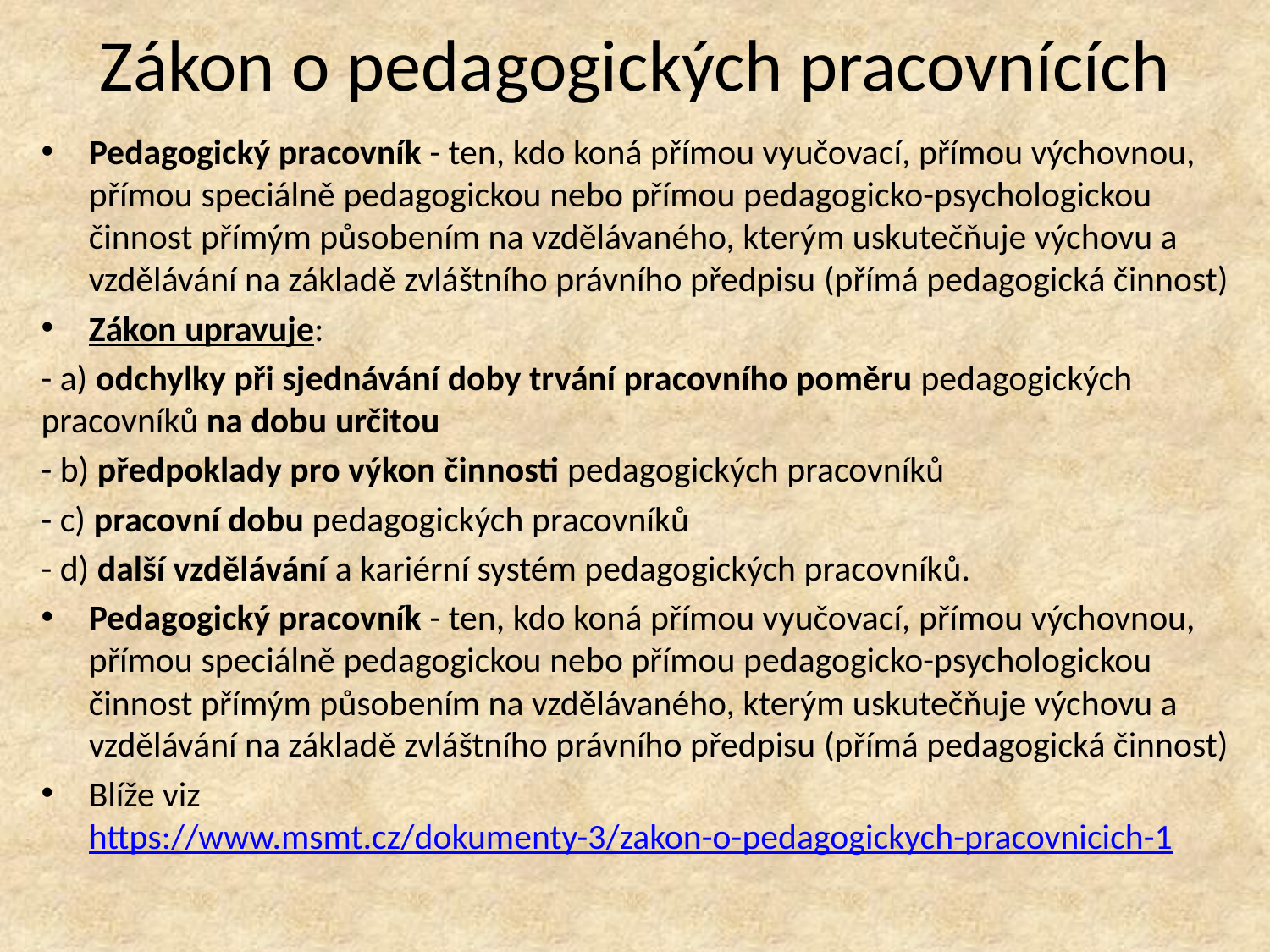

# Zákon o pedagogických pracovnících
Pedagogický pracovník - ten, kdo koná přímou vyučovací, přímou výchovnou, přímou speciálně pedagogickou nebo přímou pedagogicko-psychologickou činnost přímým působením na vzdělávaného, kterým uskutečňuje výchovu a vzdělávání na základě zvláštního právního předpisu (přímá pedagogická činnost)
Zákon upravuje:
- a) odchylky při sjednávání doby trvání pracovního poměru pedagogických pracovníků na dobu určitou
- b) předpoklady pro výkon činnosti pedagogických pracovníků
- c) pracovní dobu pedagogických pracovníků
- d) další vzdělávání a kariérní systém pedagogických pracovníků.
Pedagogický pracovník - ten, kdo koná přímou vyučovací, přímou výchovnou, přímou speciálně pedagogickou nebo přímou pedagogicko-psychologickou činnost přímým působením na vzdělávaného, kterým uskutečňuje výchovu a vzdělávání na základě zvláštního právního předpisu (přímá pedagogická činnost)
Blíže viz https://www.msmt.cz/dokumenty-3/zakon-o-pedagogickych-pracovnicich-1